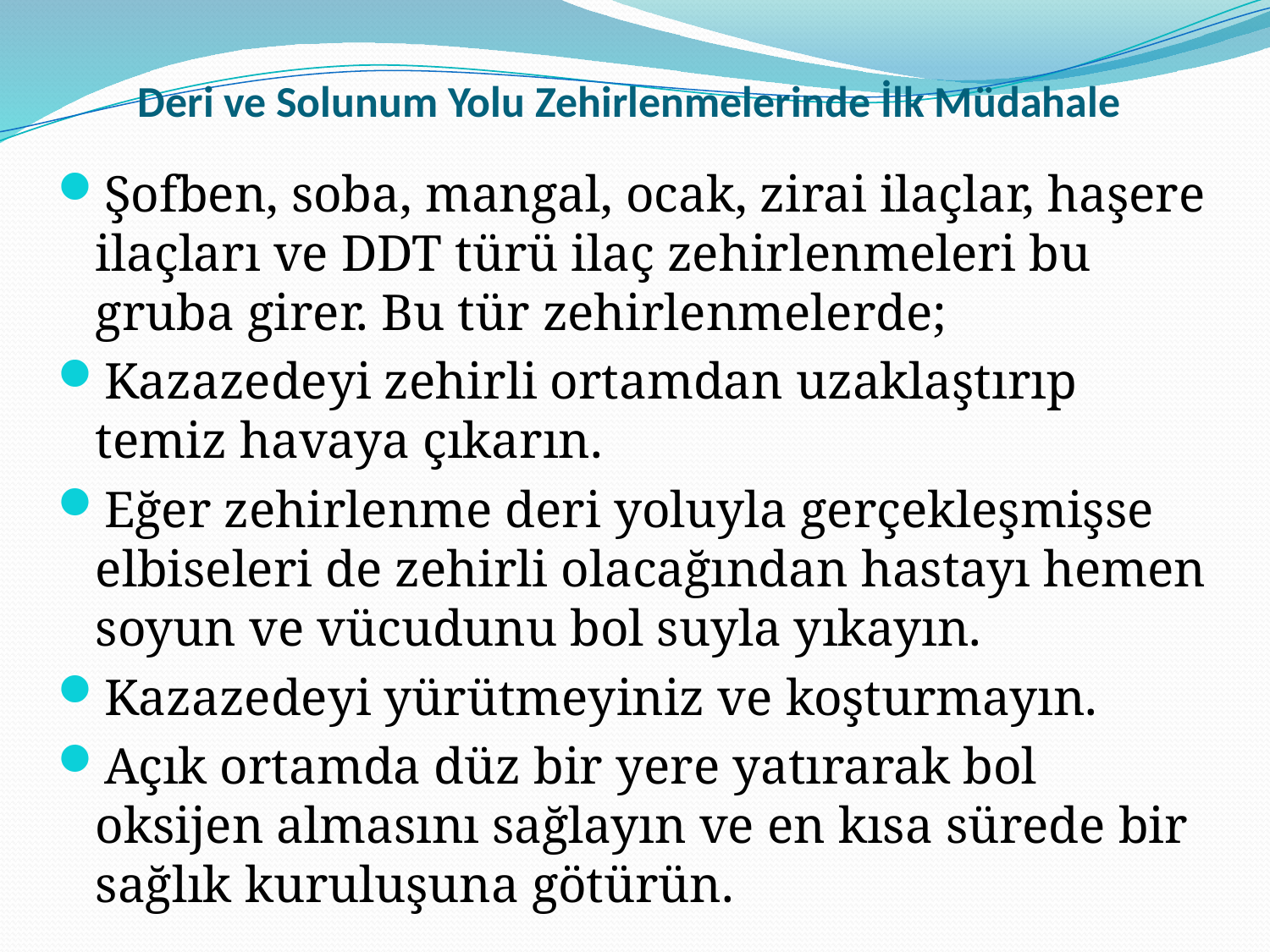

# Deri ve Solunum Yolu Zehirlenmelerinde İlk Müdahale
Şofben, soba, mangal, ocak, zirai ilaçlar, haşere ilaçları ve DDT türü ilaç zehirlenmeleri bu gruba girer. Bu tür zehirlenmelerde;
Kazazedeyi zehirli ortamdan uzaklaştırıp temiz havaya çıkarın.
Eğer zehirlenme deri yoluyla gerçekleşmişse elbiseleri de zehirli olacağından hastayı hemen soyun ve vücudunu bol suyla yıkayın.
Kazazedeyi yürütmeyiniz ve koşturmayın.
Açık ortamda düz bir yere yatırarak bol oksijen almasını sağlayın ve en kısa sürede bir sağlık kuruluşuna götürün.